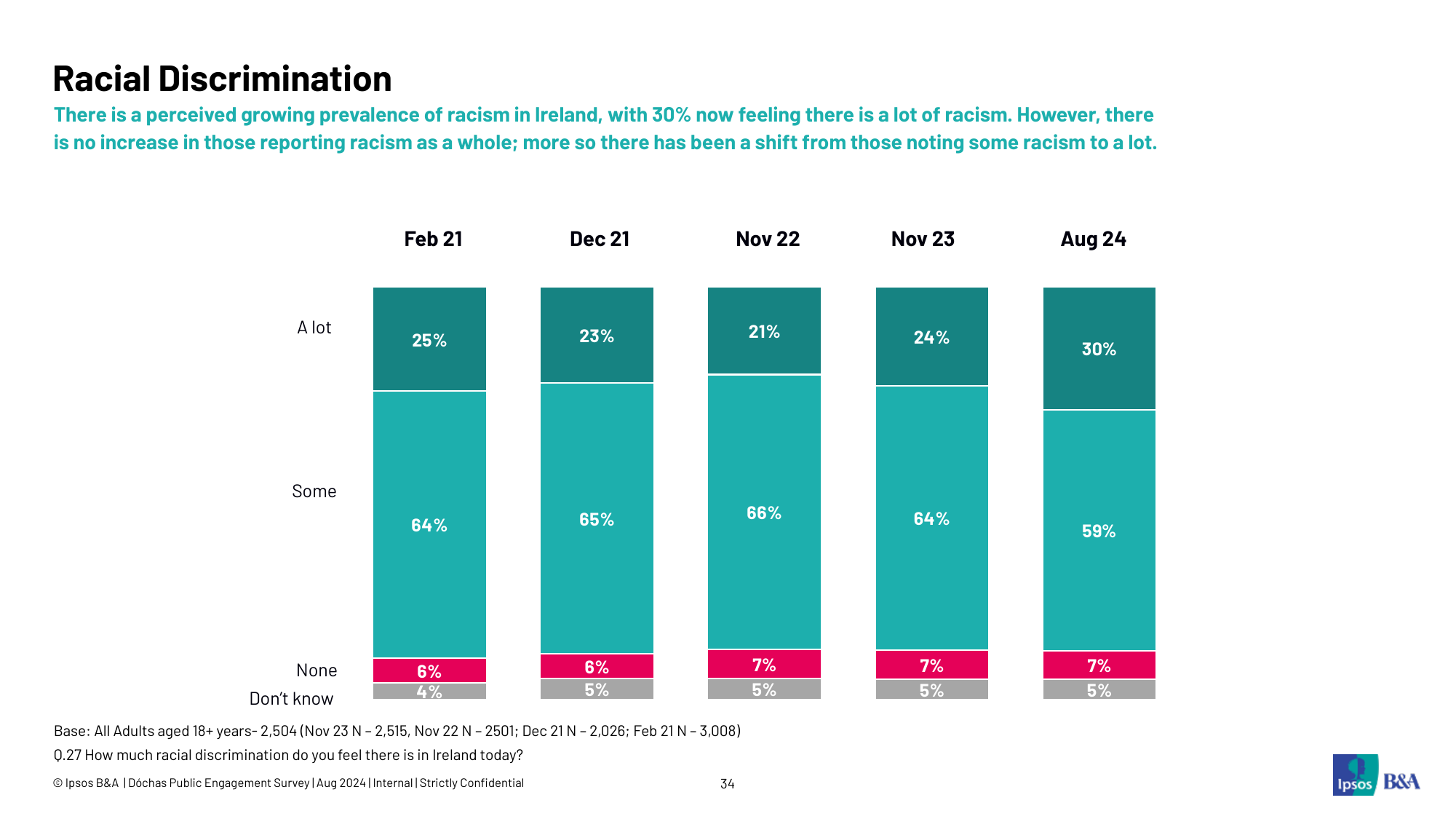

# Racial Discrimination
There is a perceived growing prevalence of racism in Ireland, with 30% now feeling there is a lot of racism. However, there is no increase in those reporting racism as a whole; more so there has been a shift from those noting some racism to a lot.
Feb 21
Dec 21
Nov 22
Nov 23
Aug 24

### Chart

| Category |  |  |  |  |
|---|---|---|---|---|
A lot
Some
None
Don’t know
Base: All Adults aged 18+ years- 2,504 (Nov 23 N – 2,515, Nov 22 N – 2501; Dec 21 N – 2,026; Feb 21 N – 3,008)
Q.27 How much racial discrimination do you feel there is in Ireland today?